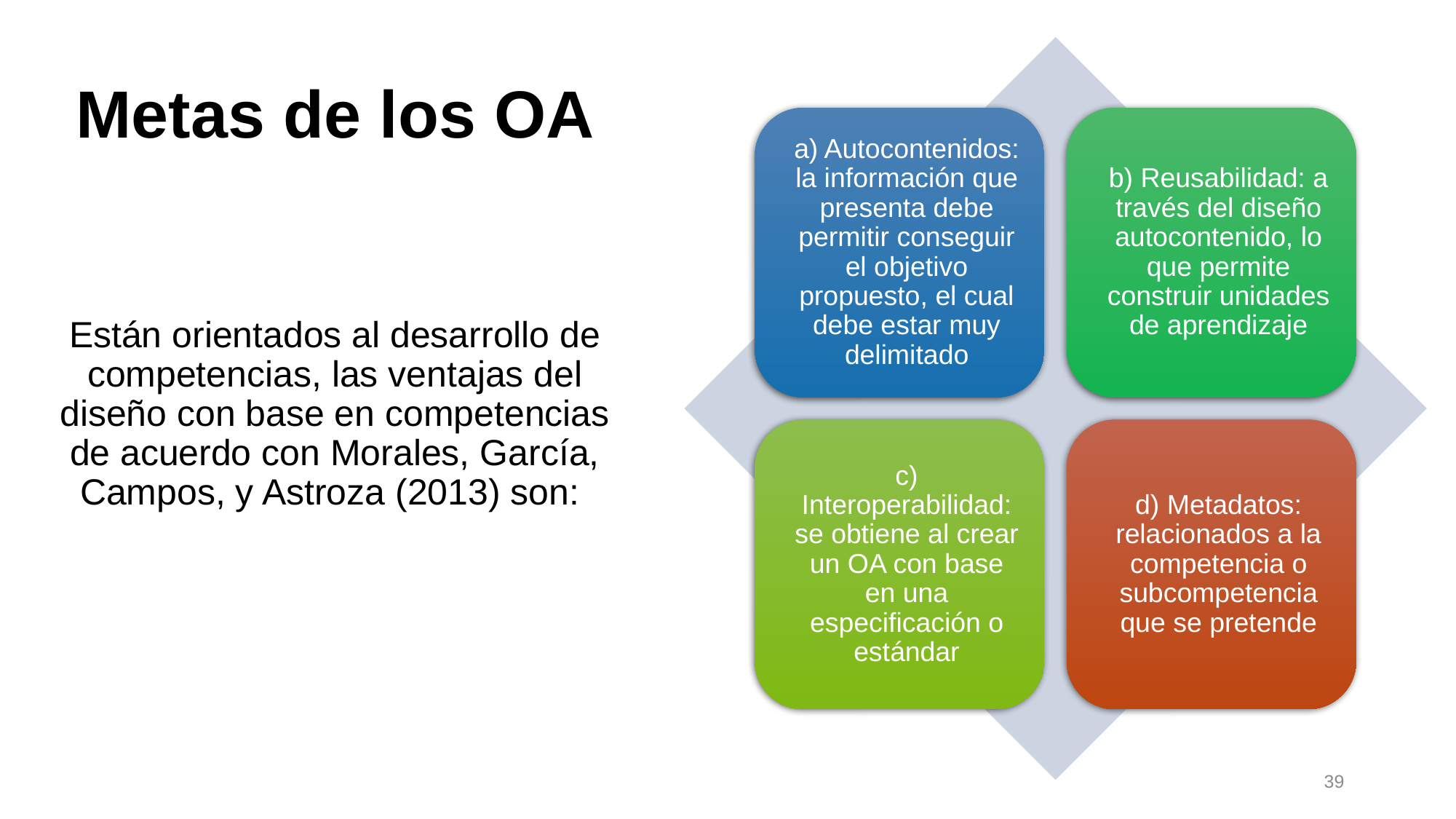

# Metas de los OA
a) Autocontenidos: la información que presenta debe permitir conseguir el objetivo propuesto, el cual debe estar muy delimitado
b) Reusabilidad: a través del diseño autocontenido, lo que permite construir unidades de aprendizaje
c) Interoperabilidad: se obtiene al crear un OA con base en una especificación o estándar
d) Metadatos: relacionados a la competencia o subcompetencia que se pretende
Están orientados al desarrollo de competencias, las ventajas del diseño con base en competencias de acuerdo con Morales, García, Campos, y Astroza (2013) son:
39